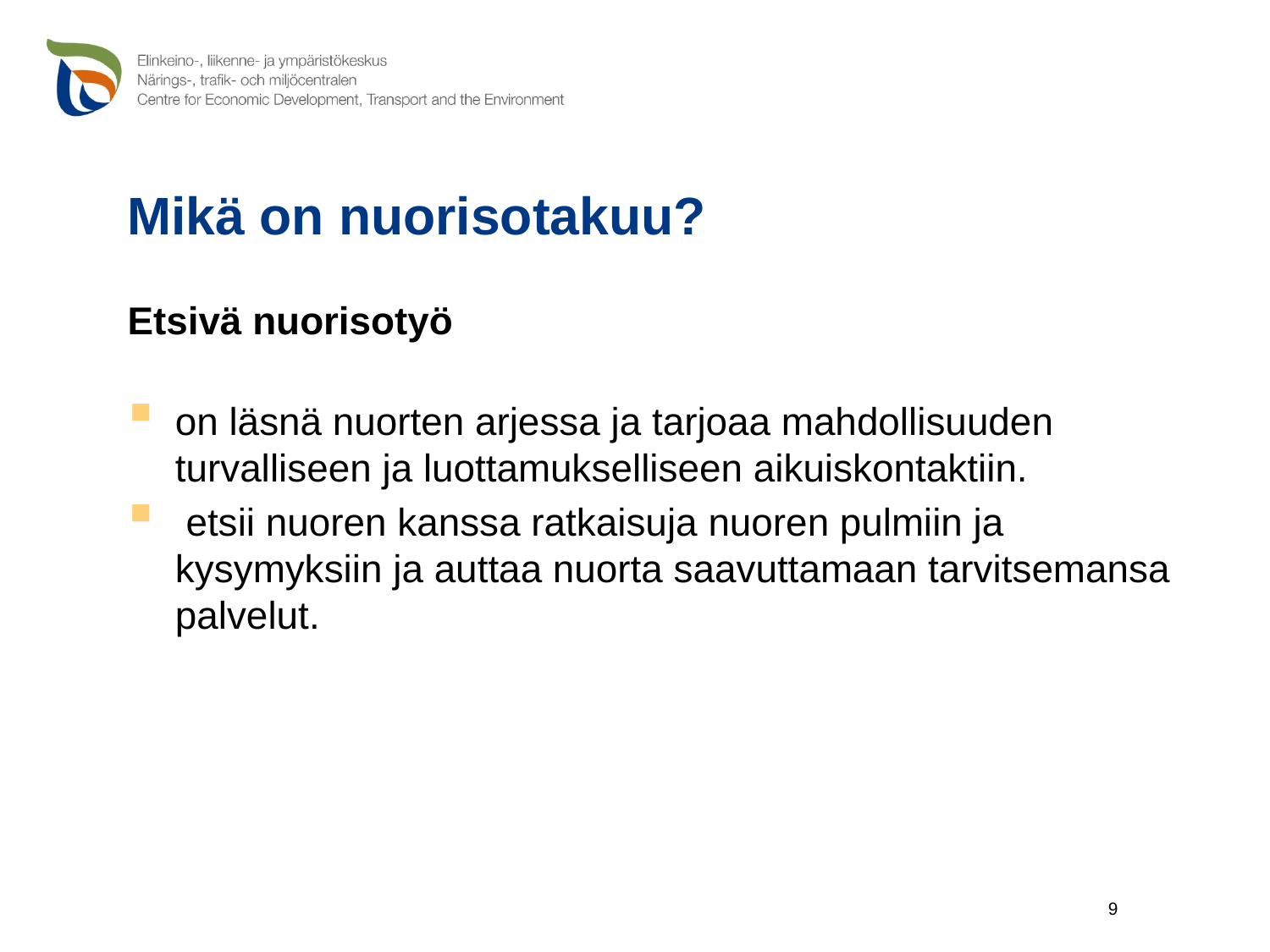

# Mikä on nuorisotakuu?
Etsivä nuorisotyö
on läsnä nuorten arjessa ja tarjoaa mahdollisuuden turvalliseen ja luottamukselliseen aikuiskontaktiin.
 etsii nuoren kanssa ratkaisuja nuoren pulmiin ja kysymyksiin ja auttaa nuorta saavuttamaan tarvitsemansa palvelut.

9